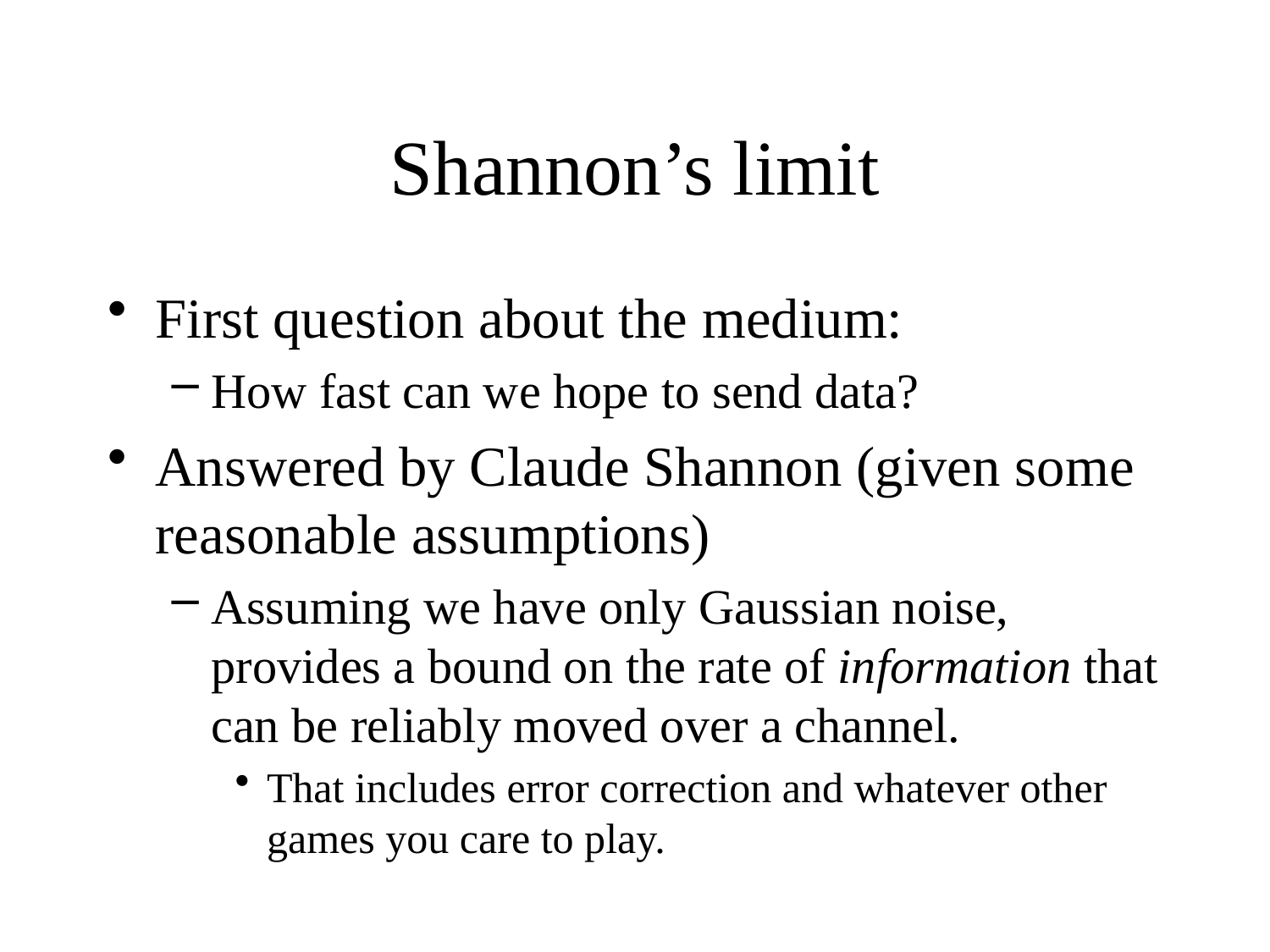

# Shannon’s limit
First question about the medium:
How fast can we hope to send data?
Answered by Claude Shannon (given some reasonable assumptions)
Assuming we have only Gaussian noise, provides a bound on the rate of information that can be reliably moved over a channel.
That includes error correction and whatever other games you care to play.